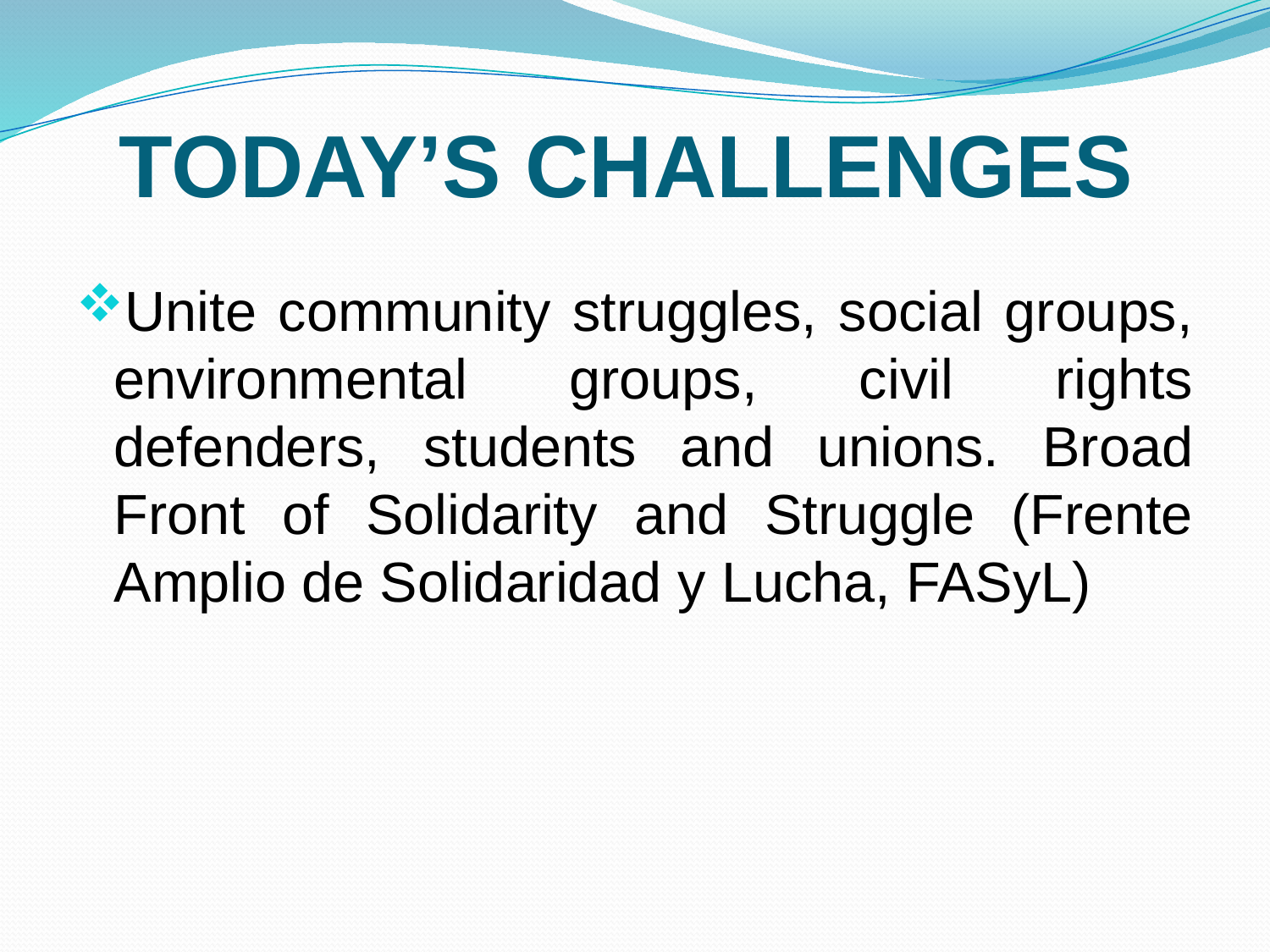

# TODAY’S CHALLENGES
Unite community struggles, social groups, environmental groups, civil rights defenders, students and unions. Broad Front of Solidarity and Struggle (Frente Amplio de Solidaridad y Lucha, FASyL)